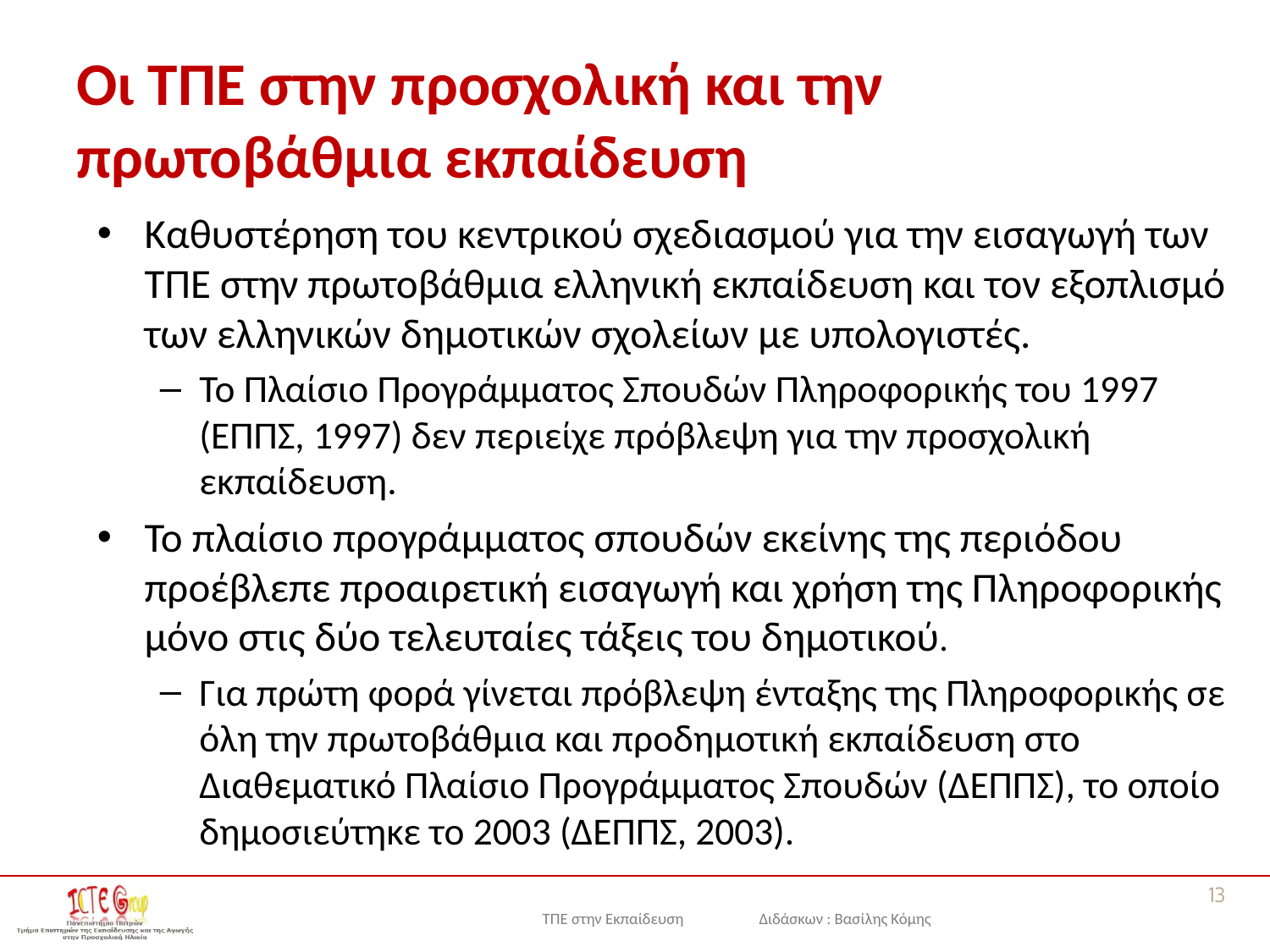

# Οι ΤΠΕ στην προσχολική και την πρωτοβάθμια εκπαίδευση
Καθυστέρηση του κεντρικού σχεδιασμού για την εισαγωγή των ΤΠΕ στην πρωτοβάθμια ελληνική εκπαίδευση και τον εξοπλισμό των ελληνικών δημοτικών σχολείων με υπολογιστές.
Το Πλαίσιο Προγράμματος Σπουδών Πληροφορικής του 1997 (ΕΠΠΣ, 1997) δεν περιείχε πρόβλεψη για την προσχολική εκπαίδευση.
Το πλαίσιο προγράμματος σπουδών εκείνης της περιόδου προέβλεπε προαιρετική εισαγωγή και χρήση της Πληροφορικής μόνο στις δύο τελευταίες τάξεις του δημοτικού.
Για πρώτη φορά γίνεται πρόβλεψη ένταξης της Πληροφορικής σε όλη την πρωτοβάθμια και προδημοτική εκπαίδευση στο Διαθεματικό Πλαίσιο Προγράμματος Σπουδών (ΔΕΠΠΣ), το οποίο δημοσιεύτηκε το 2003 (ΔΕΠΠΣ, 2003).

13